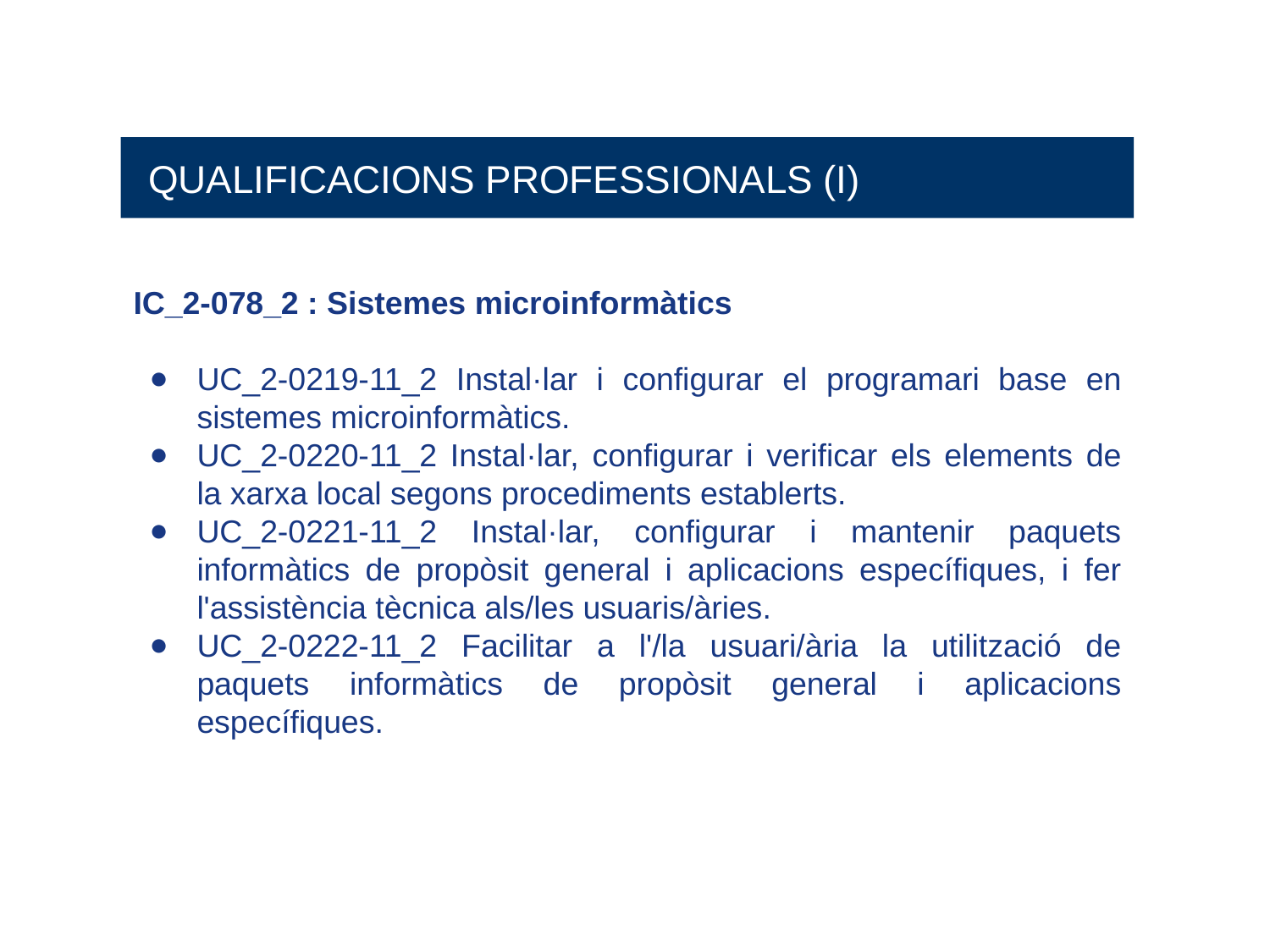

QUALIFICACIONS PROFESSIONALS (I)
IC_2-078_2 : Sistemes microinformàtics

UC_2-0219-11_2 Instal·lar i configurar el programari base en sistemes microinformàtics.
UC_2-0220-11_2 Instal·lar, configurar i verificar els elements de la xarxa local segons procediments establerts.
UC_2-0221-11_2 Instal·lar, configurar i mantenir paquets informàtics de propòsit general i aplicacions específiques, i fer l'assistència tècnica als/les usuaris/àries.
UC_2-0222-11_2 Facilitar a l'/la usuari/ària la utilització de paquets informàtics de propòsit general i aplicacions específiques.